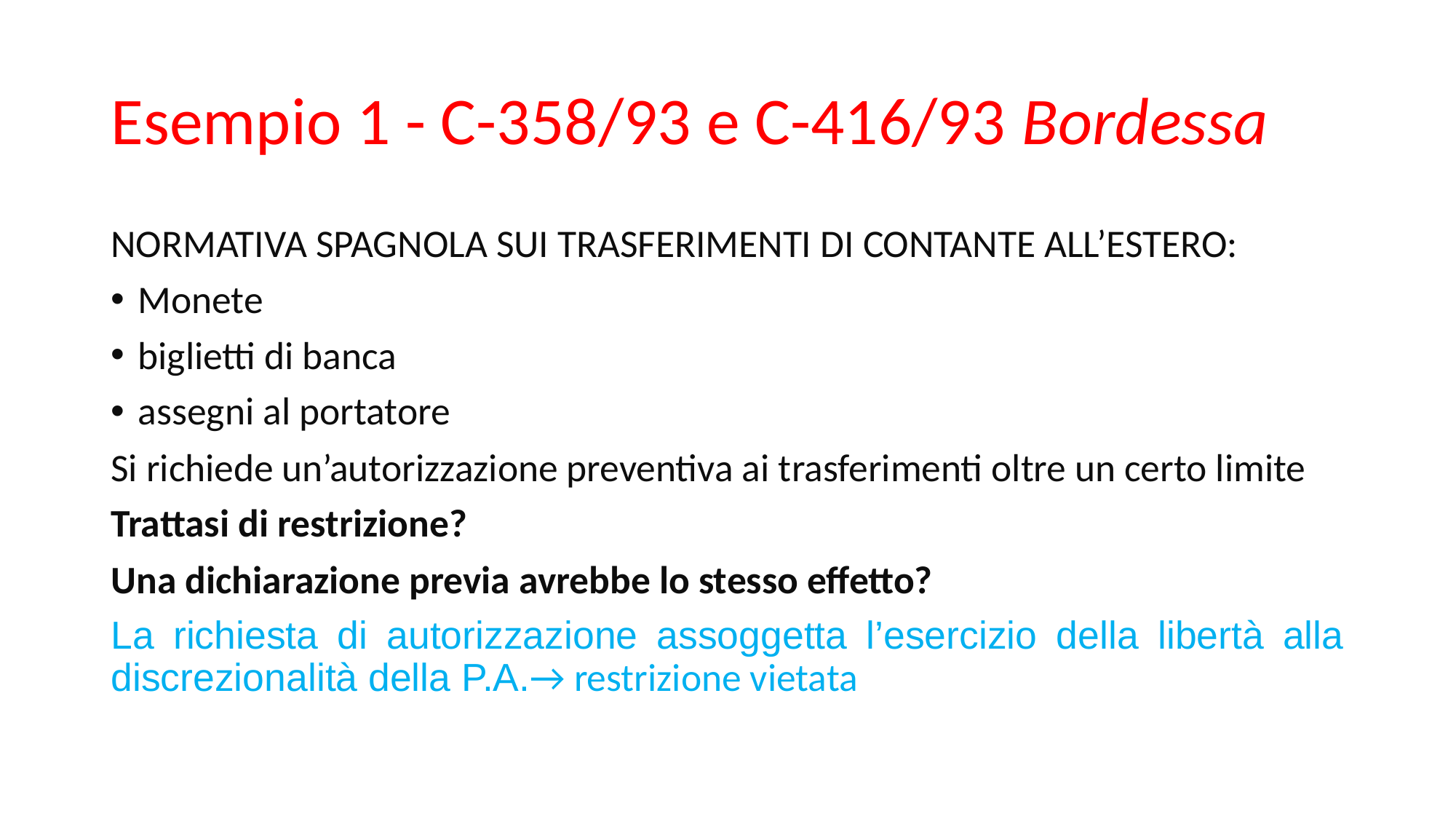

# Esempio 1 - C-358/93 e C-416/93 Bordessa
NORMATIVA SPAGNOLA SUI TRASFERIMENTI DI CONTANTE ALL’ESTERO:
Monete
biglietti di banca
assegni al portatore
Si richiede un’autorizzazione preventiva ai trasferimenti oltre un certo limite
Trattasi di restrizione?
Una dichiarazione previa avrebbe lo stesso effetto?
La richiesta di autorizzazione assoggetta l’esercizio della libertà alla discrezionalità della P.A.→ restrizione vietata